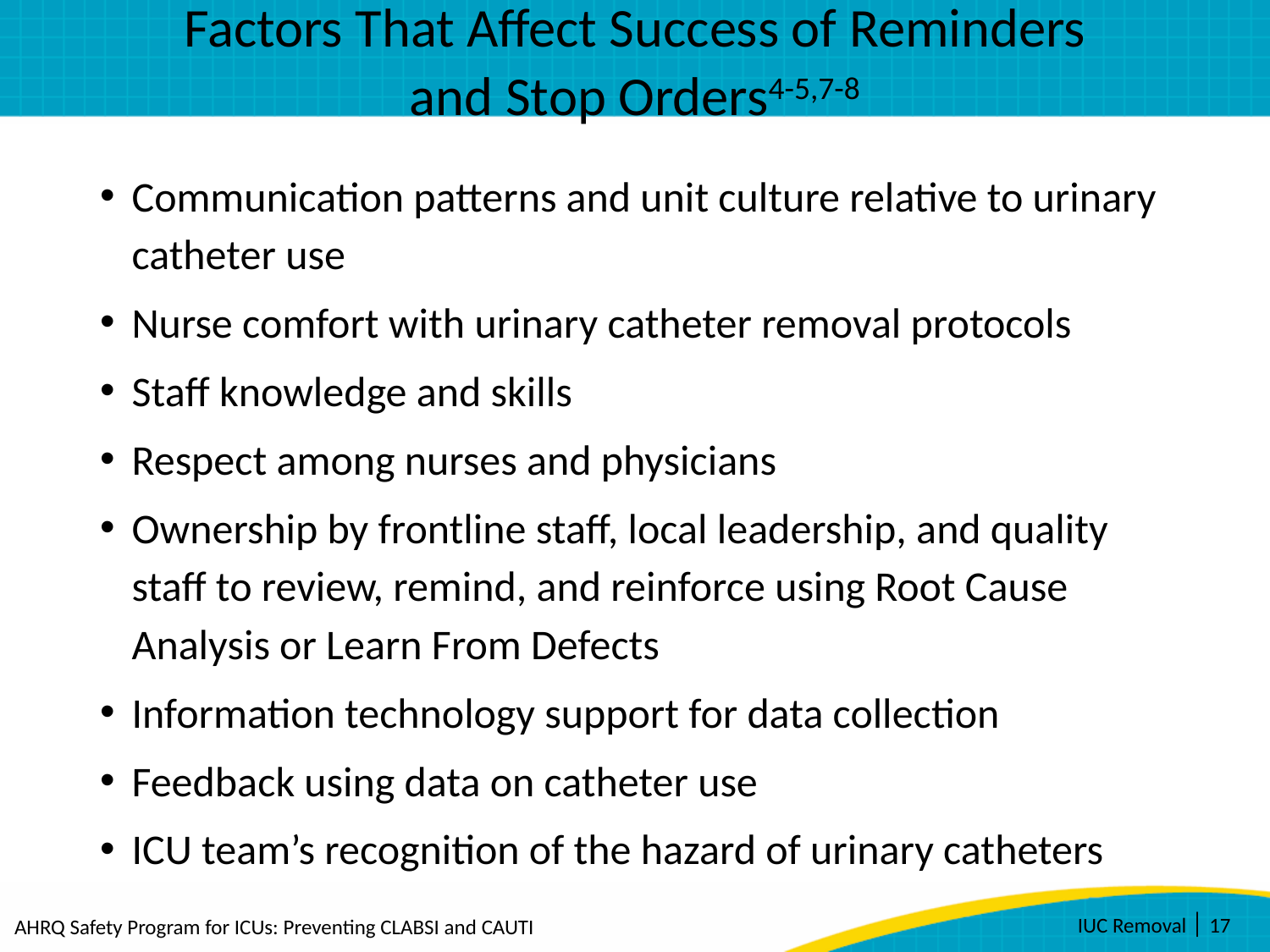

# Factors That Affect Success of Reminders and Stop Orders4-5,7-8
Communication patterns and unit culture relative to urinary catheter use
Nurse comfort with urinary catheter removal protocols
Staff knowledge and skills
Respect among nurses and physicians
Ownership by frontline staff, local leadership, and quality staff to review, remind, and reinforce using Root Cause Analysis or Learn From Defects
Information technology support for data collection
Feedback using data on catheter use
ICU team’s recognition of the hazard of urinary catheters
IUC Removal ׀ 17